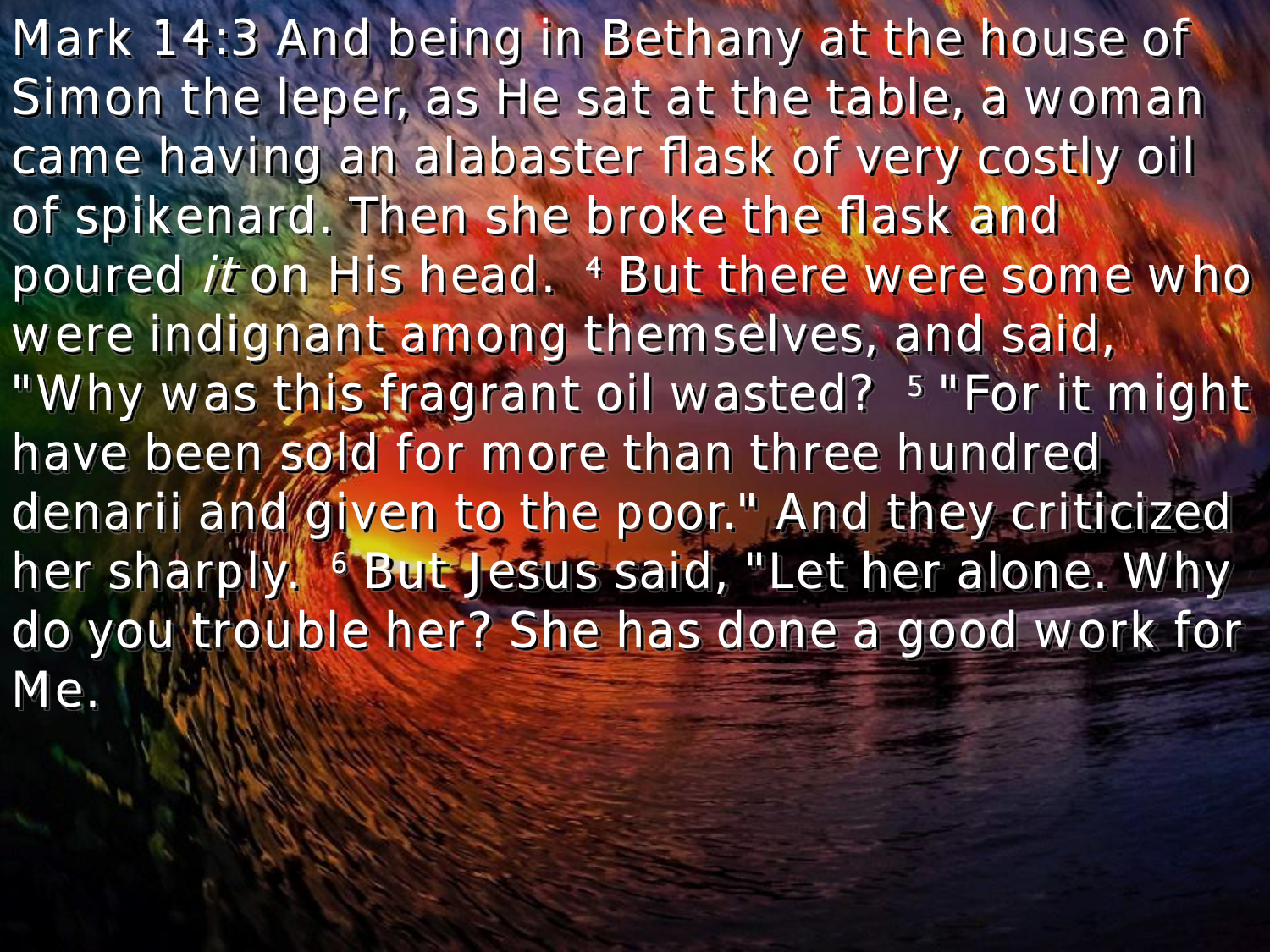

Mark 14:3 And being in Bethany at the house of Simon the leper, as He sat at the table, a woman came having an alabaster flask of very costly oil of spikenard. Then she broke the flask and poured it on His head.  4 But there were some who were indignant among themselves, and said, "Why was this fragrant oil wasted?  5 "For it might have been sold for more than three hundred denarii and given to the poor." And they criticized her sharply.  6 But Jesus said, "Let her alone. Why do you trouble her? She has done a good work for Me.